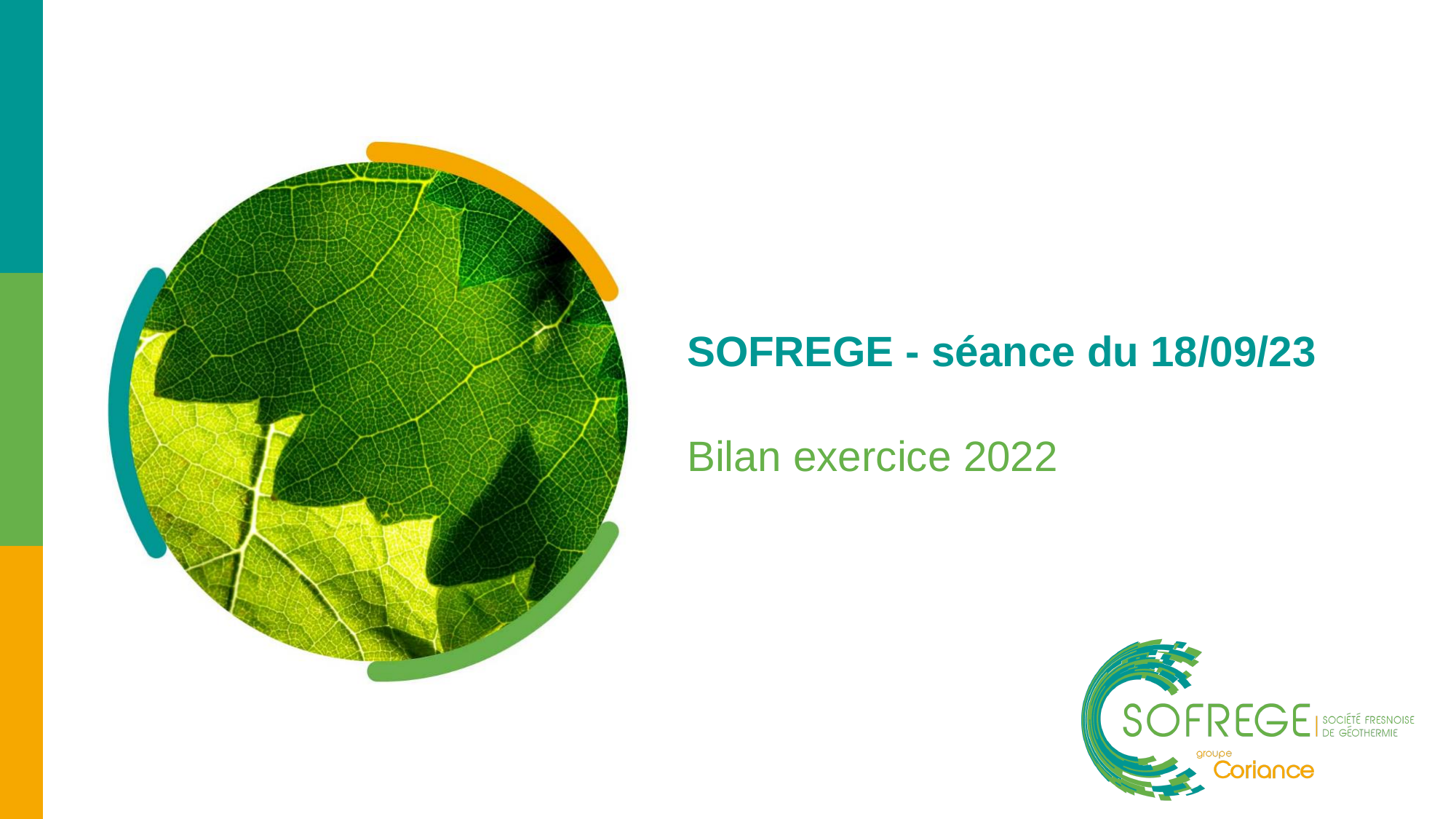

# SOFREGE - séance du 18/09/23
Bilan exercice 2022